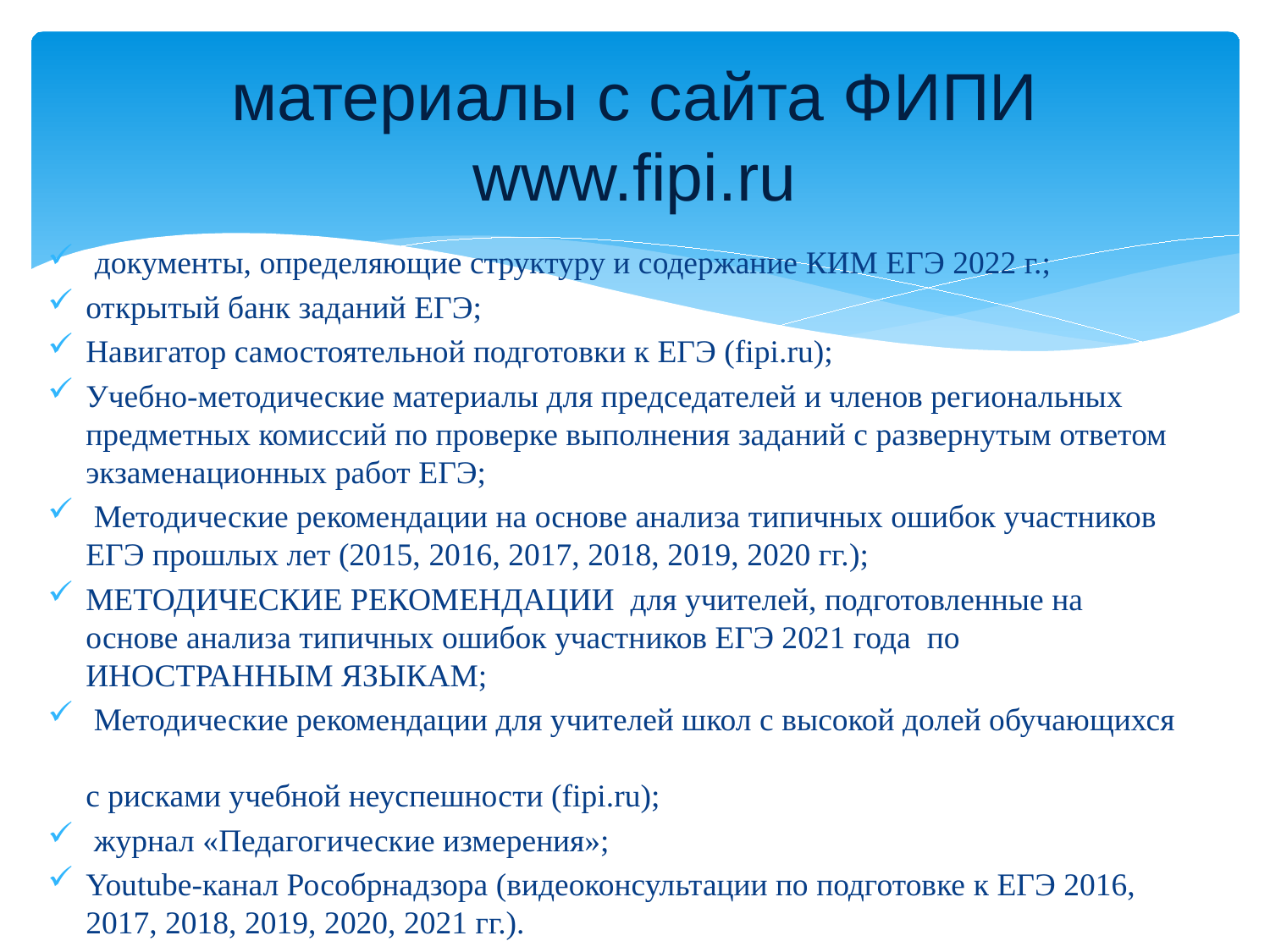

# материалы с сайта ФИПИ www.fipi.ru
 документы, определяющие структуру и содержание КИМ ЕГЭ 2022 г.;
открытый банк заданий ЕГЭ;
Навигатор самостоятельной подготовки к ЕГЭ (fipi.ru);
Учебно-методические материалы для председателей и членов региональных
предметных комиссий по проверке выполнения заданий с развернутым ответом
экзаменационных работ ЕГЭ;
 Методические рекомендации на основе анализа типичных ошибок участников
ЕГЭ прошлых лет (2015, 2016, 2017, 2018, 2019, 2020 гг.);
МЕТОДИЧЕСКИЕ РЕКОМЕНДАЦИИ  для учителей, подготовленные на основе анализа типичных ошибок участников ЕГЭ 2021 года  по ИНОСТРАННЫМ ЯЗЫКАМ;
 Методические рекомендации для учителей школ с высокой долей обучающихся
с рисками учебной неуспешности (fipi.ru);
 журнал «Педагогические измерения»;
Youtube-канал Рособрнадзора (видеоконсультации по подготовке к ЕГЭ 2016,
2017, 2018, 2019, 2020, 2021 гг.).